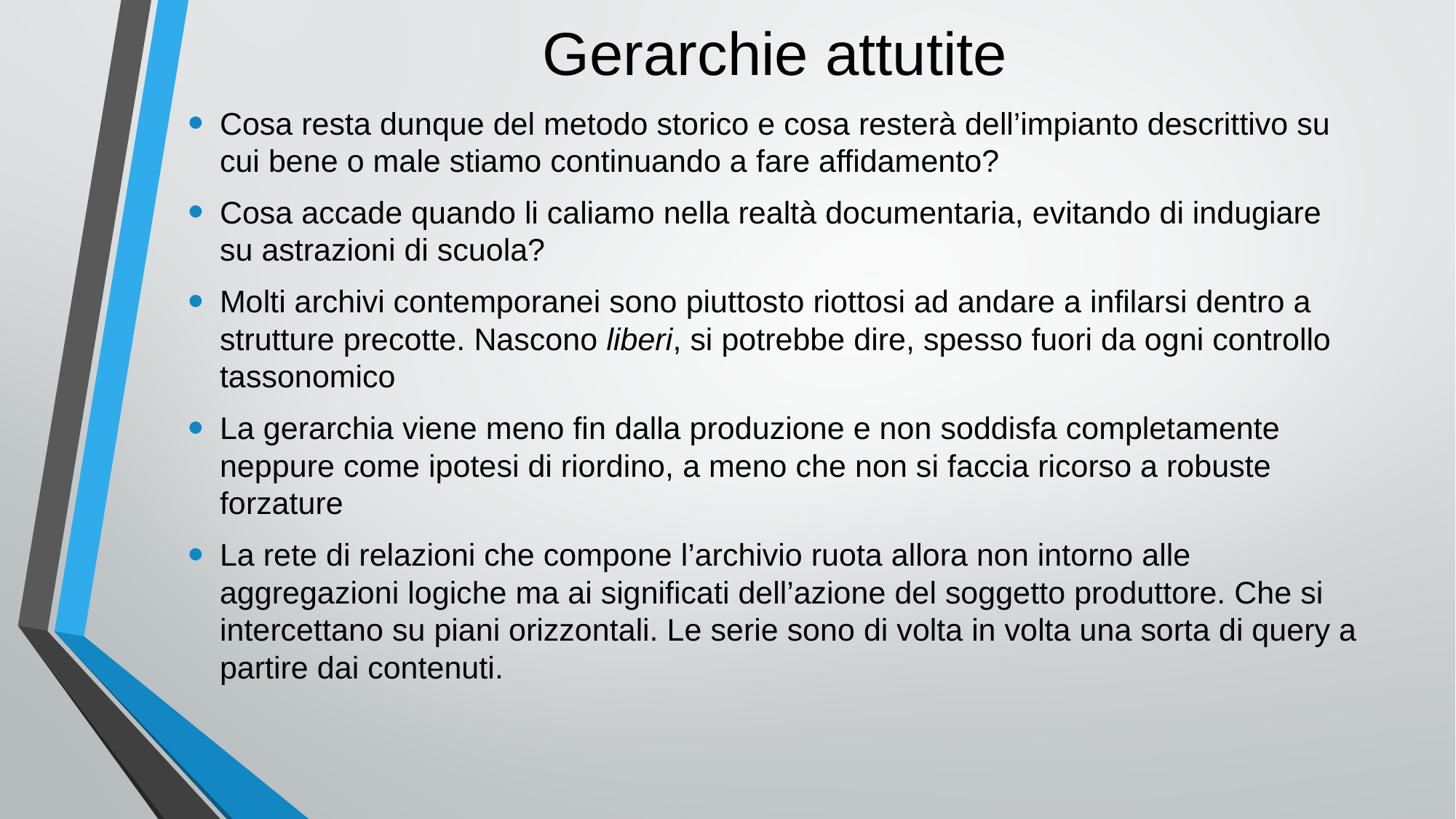

# Gerarchie attutite
Cosa resta dunque del metodo storico e cosa resterà dell’impianto descrittivo su cui bene o male stiamo continuando a fare affidamento?
Cosa accade quando li caliamo nella realtà documentaria, evitando di indugiare su astrazioni di scuola?
Molti archivi contemporanei sono piuttosto riottosi ad andare a infilarsi dentro a strutture precotte. Nascono liberi, si potrebbe dire, spesso fuori da ogni controllo tassonomico
La gerarchia viene meno fin dalla produzione e non soddisfa completamente neppure come ipotesi di riordino, a meno che non si faccia ricorso a robuste forzature
La rete di relazioni che compone l’archivio ruota allora non intorno alle aggregazioni logiche ma ai significati dell’azione del soggetto produttore. Che si intercettano su piani orizzontali. Le serie sono di volta in volta una sorta di query a partire dai contenuti.